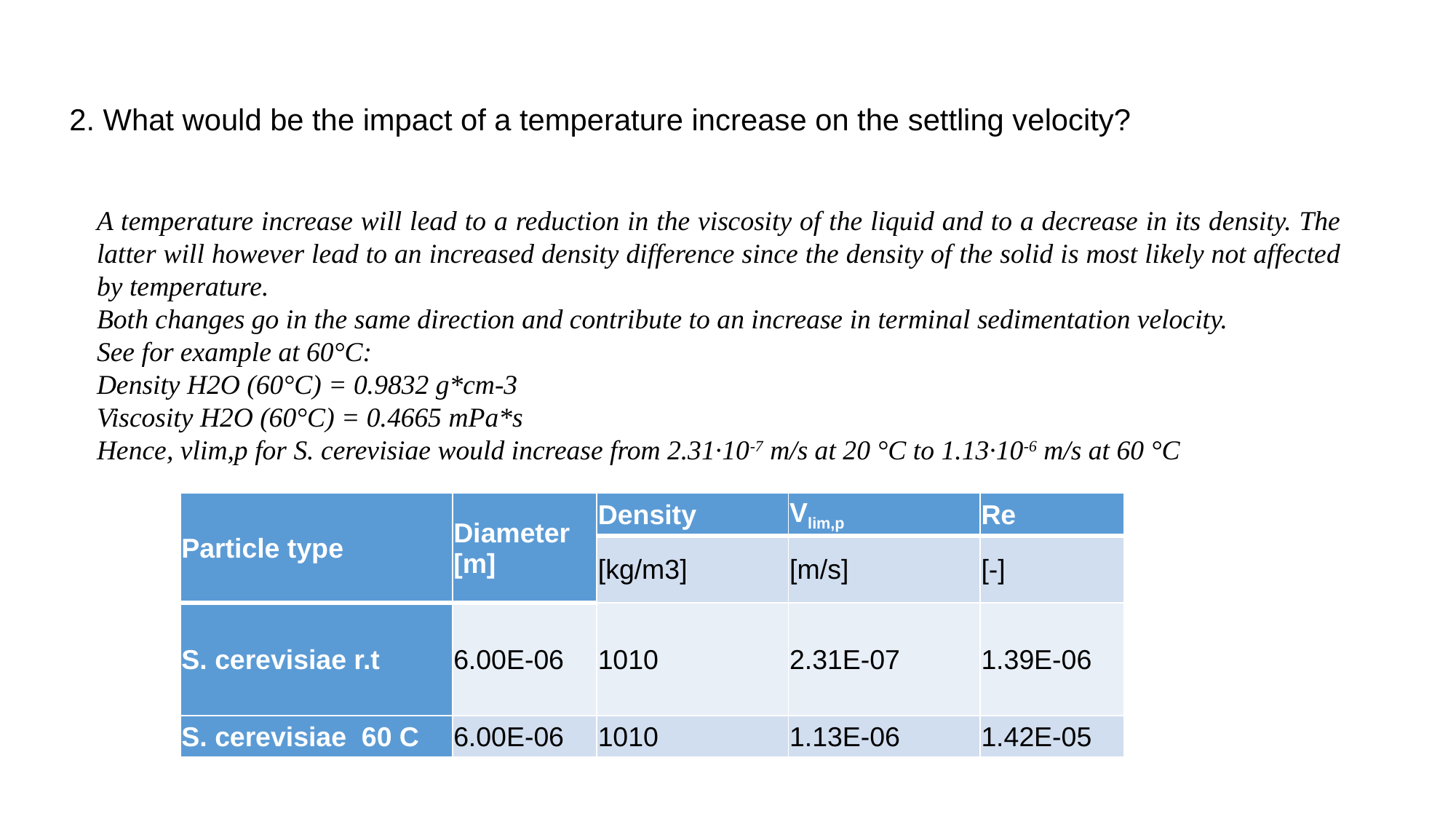

2. What would be the impact of a temperature increase on the settling velocity?

A temperature increase will lead to a reduction in the viscosity of the liquid and to a decrease in its density. The latter will however lead to an increased density difference since the density of the solid is most likely not affected by temperature.
Both changes go in the same direction and contribute to an increase in terminal sedimentation velocity.
See for example at 60°C:
Density H2O (60°C) = 0.9832 g*cm-3
Viscosity H2O (60°C) = 0.4665 mPa*s
Hence, vlim,p for S. cerevisiae would increase from 2.31·10-7 m/s at 20 °C to 1.13·10-6 m/s at 60 °C
| Particle type | Diameter [m] | Density | Vlim,p | Re |
| --- | --- | --- | --- | --- |
|  |  | [kg/m3] | [m/s] | [-] |
| S. cerevisiae r.t | 6.00E-06 | 1010 | 2.31E-07 | 1.39E-06 |
| S. cerevisiae 60 C | 6.00E-06 | 1010 | 1.13E-06 | 1.42E-05 |